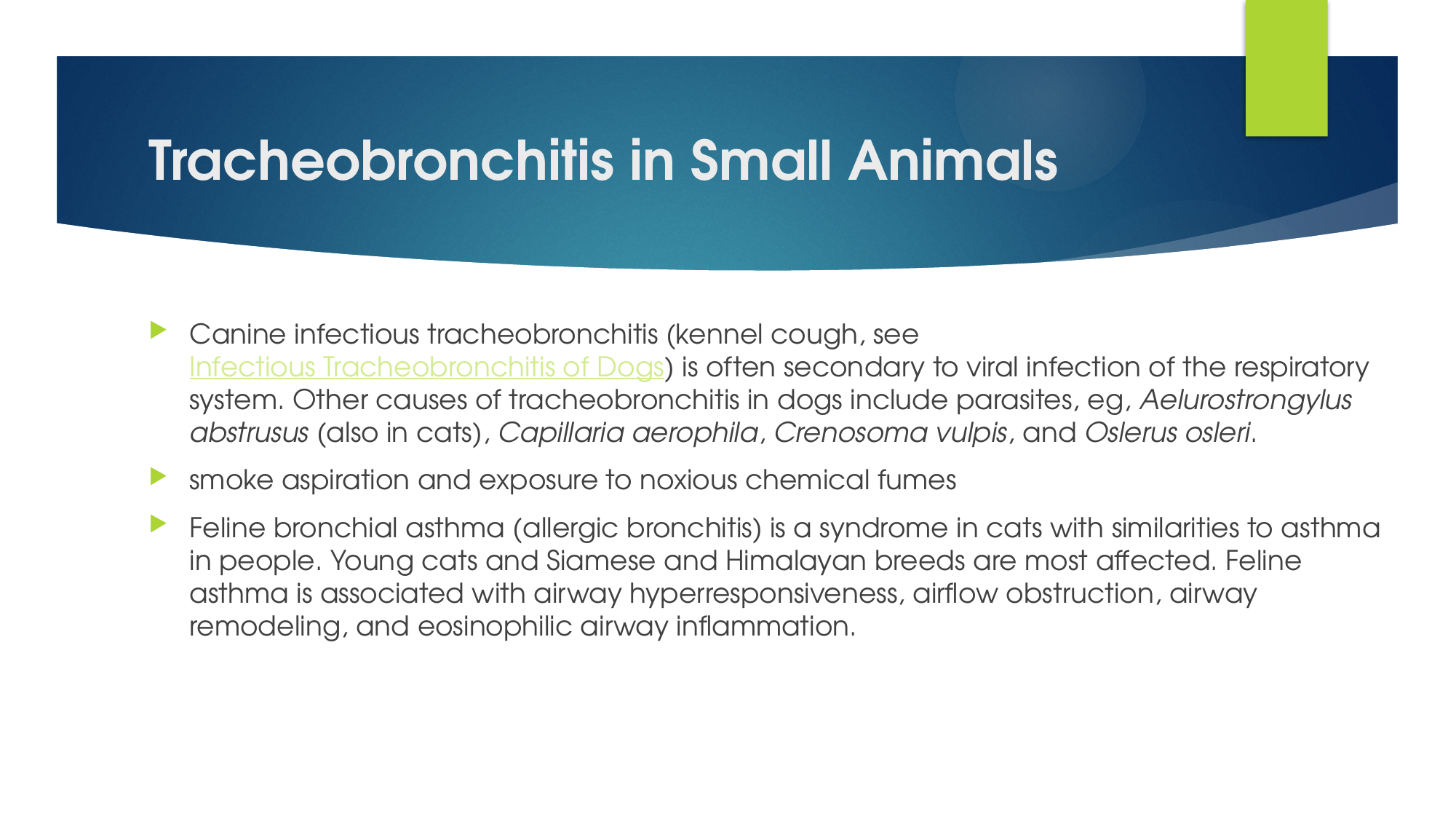

# Tracheobronchitis in Small Animals
Canine infectious tracheobronchitis (kennel cough, see Infectious Tracheobronchitis of Dogs) is often secondary to viral infection of the respiratory system. Other causes of tracheobronchitis in dogs include parasites, eg, Aelurostrongylus abstrusus (also in cats), Capillaria aerophila, Crenosoma vulpis, and Oslerus osleri.
smoke aspiration and exposure to noxious chemical fumes
Feline bronchial asthma (allergic bronchitis) is a syndrome in cats with similarities to asthma in people. Young cats and Siamese and Himalayan breeds are most affected. Feline asthma is associated with airway hyperresponsiveness, airflow obstruction, airway remodeling, and eosinophilic airway inflammation.